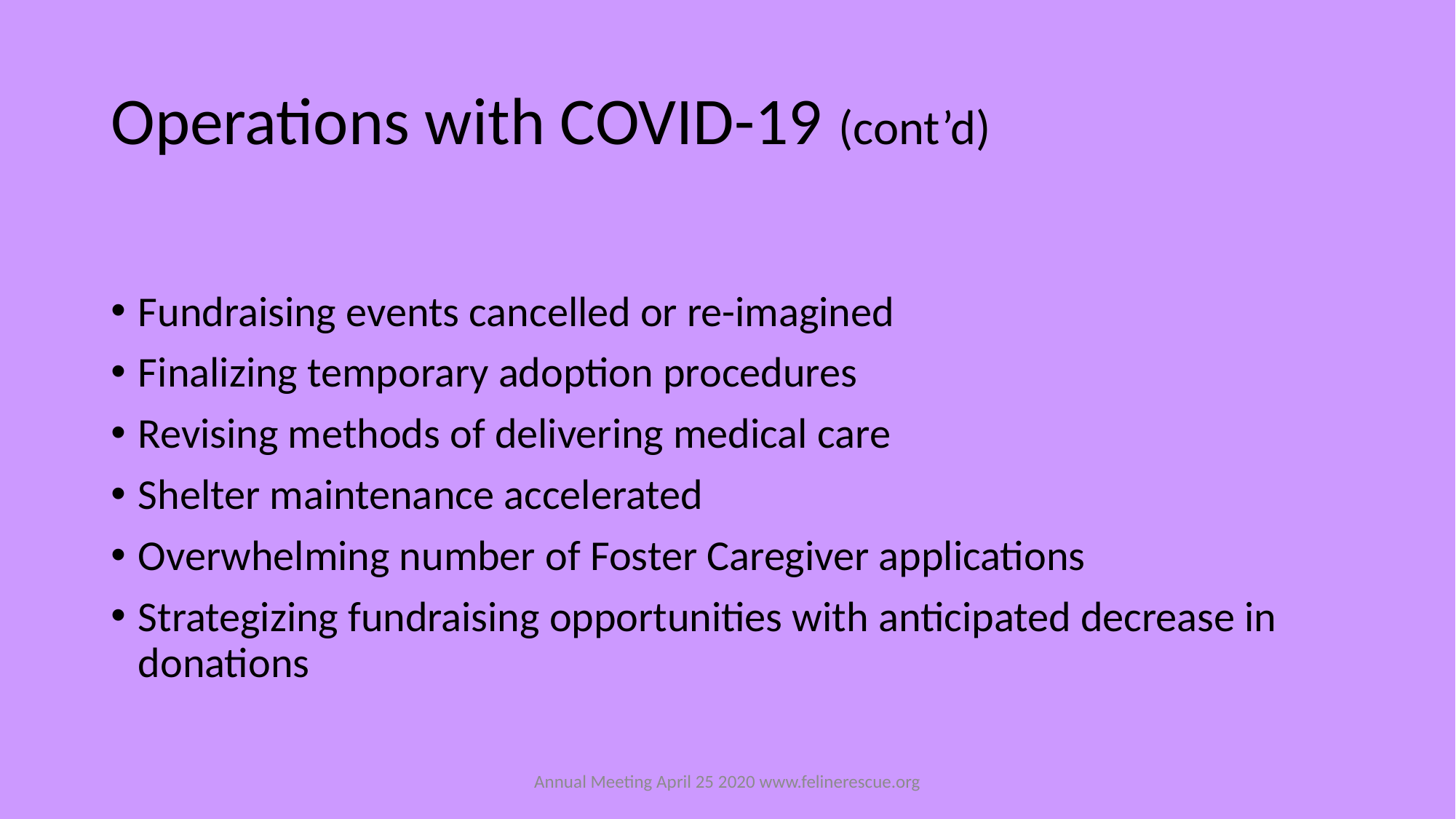

# Operations with COVID-19 (cont’d)

Fundraising events cancelled or re-imagined
Finalizing temporary adoption procedures
Revising methods of delivering medical care
Shelter maintenance accelerated
Overwhelming number of Foster Caregiver applications
Strategizing fundraising opportunities with anticipated decrease in donations

Annual Meeting April 25 2020 www.felinerescue.org